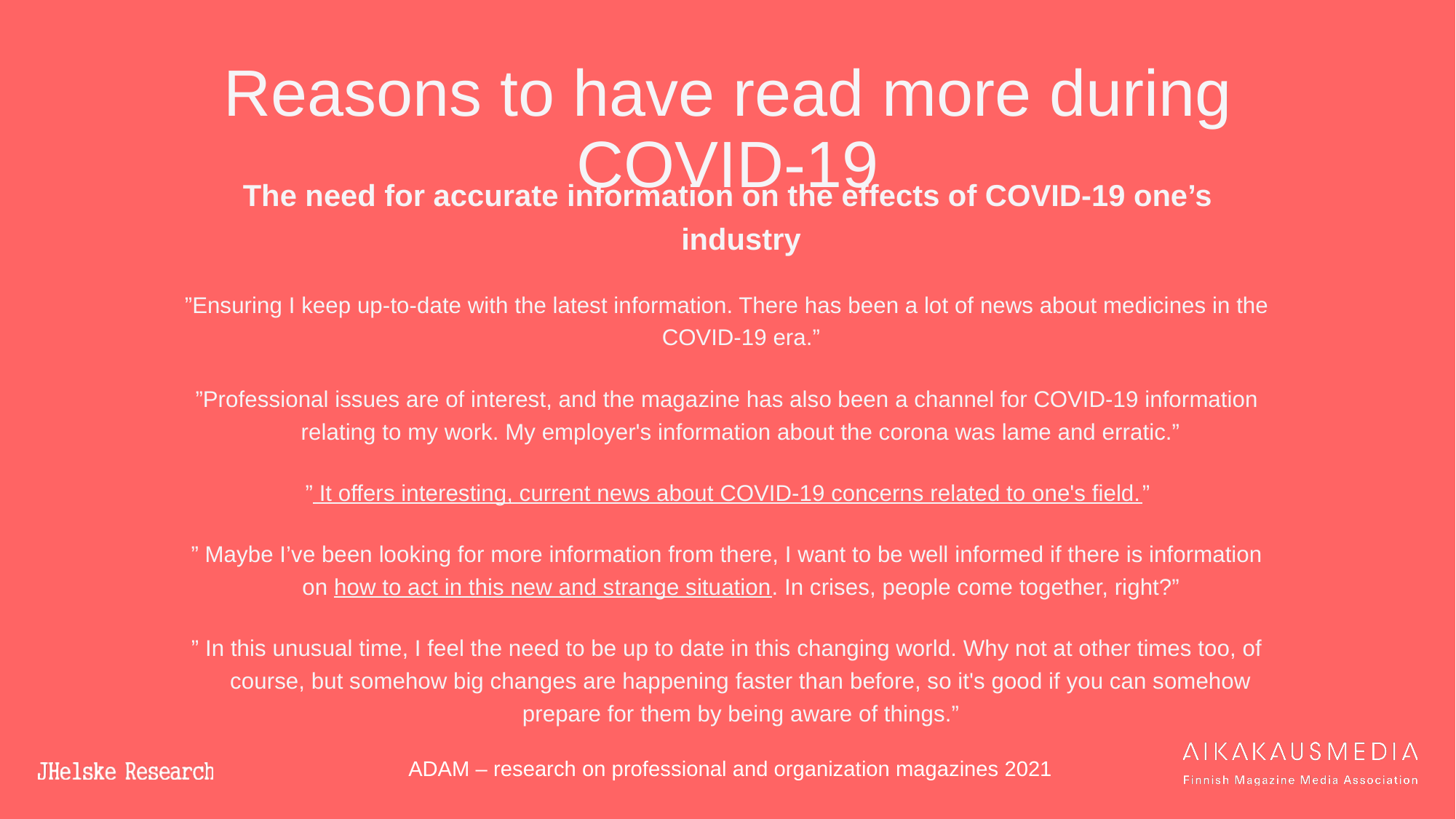

# Reasons to have read more during COVID-19
The need for accurate information on the effects of COVID-19 one’s industry

”Ensuring I keep up-to-date with the latest information. There has been a lot of news about medicines in the COVID-19 era.”

”Professional issues are of interest, and the magazine has also been a channel for COVID-19 information relating to my work. My employer's information about the corona was lame and erratic.”

” It offers interesting, current news about COVID-19 concerns related to one's field.”

” Maybe I’ve been looking for more information from there, I want to be well informed if there is information on how to act in this new and strange situation. In crises, people come together, right?”

” In this unusual time, I feel the need to be up to date in this changing world. Why not at other times too, of course, but somehow big changes are happening faster than before, so it's good if you can somehow prepare for them by being aware of things.”